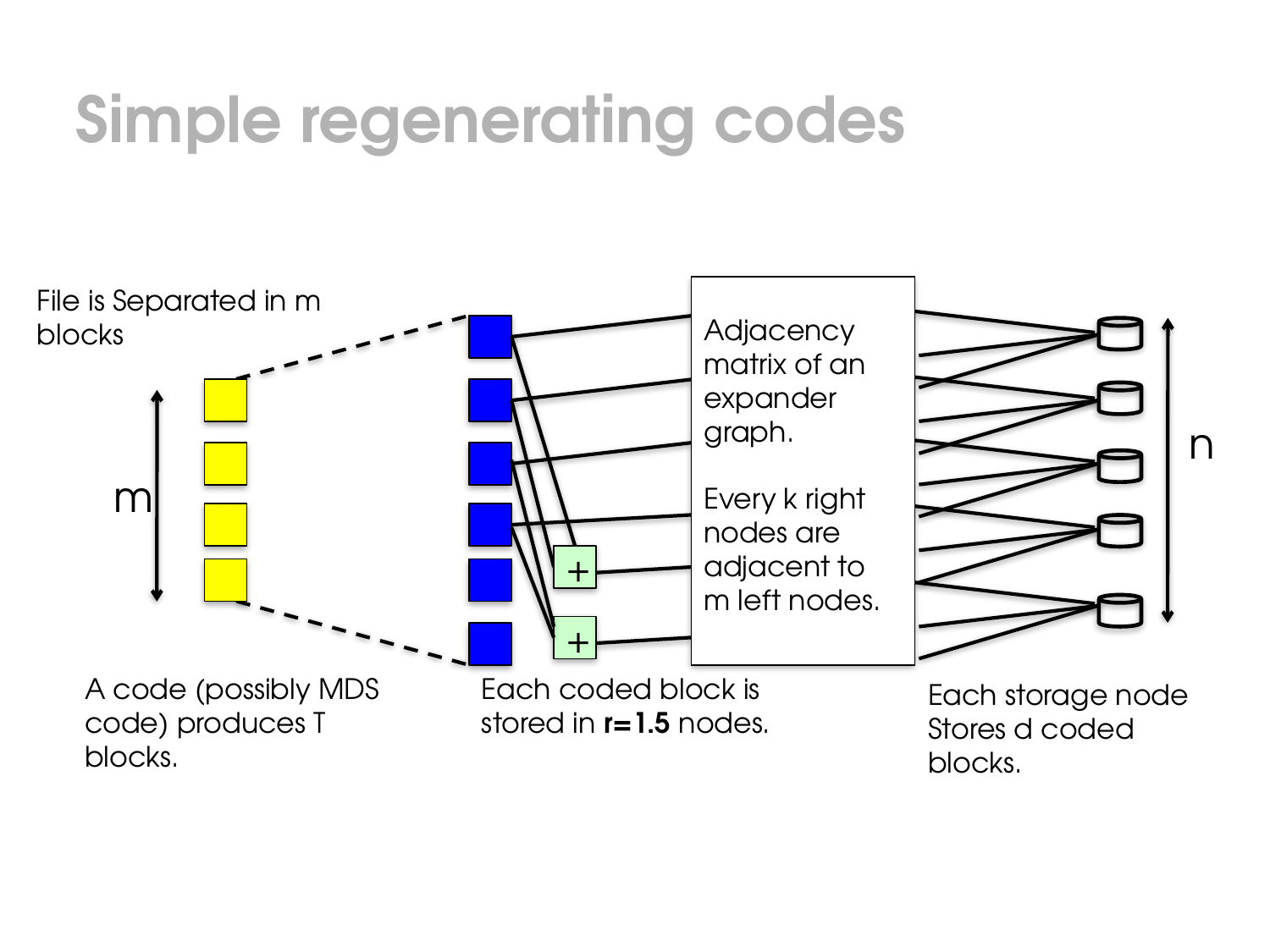

Simple regenerating codes
File is Separated in m blocks

Adjacency matrix of an expander graph.

Every k right nodes are adjacent to m left nodes.

n

m

+

+

A code (possibly MDS code) produces T blocks.
Each coded block is stored in r=1.5 nodes.

Each storage node
Stores d coded blocks.